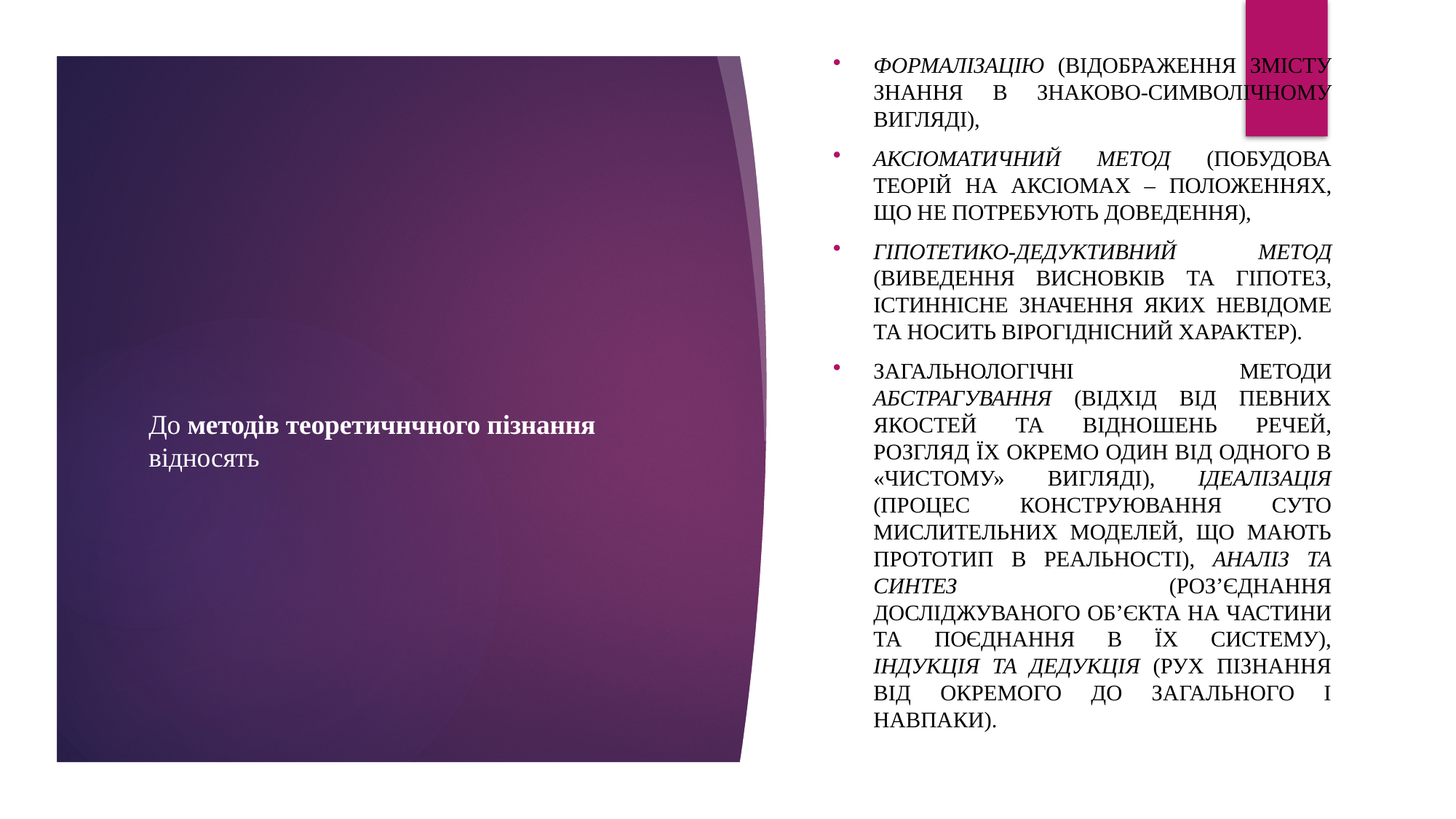

формалізацію (відображення змісту знання в знаково-символічному вигляді),
аксіоматичний метод (побудова теорій на аксіомах – положеннях, що не потребують доведення),
гіпотетико-дедуктивний метод (виведення висновків та гіпотез, істиннісне значення яких невідоме та носить вірогіднісний характер).
загальнологічні методи абстрагування (відхід від певних якостей та відношень речей, розгляд їх окремо один від одного в «чистому» вигляді), ідеалізація (процес конструювання суто мислительних моделей, що мають прототип в реальності), аналіз та синтез (роз’єднання досліджуваного об’єкта на частини та поєднання в їх систему), індукція та дедукція (рух пізнання від окремого до загального і навпаки).

# До методів теоретичнчного пізнання відносять